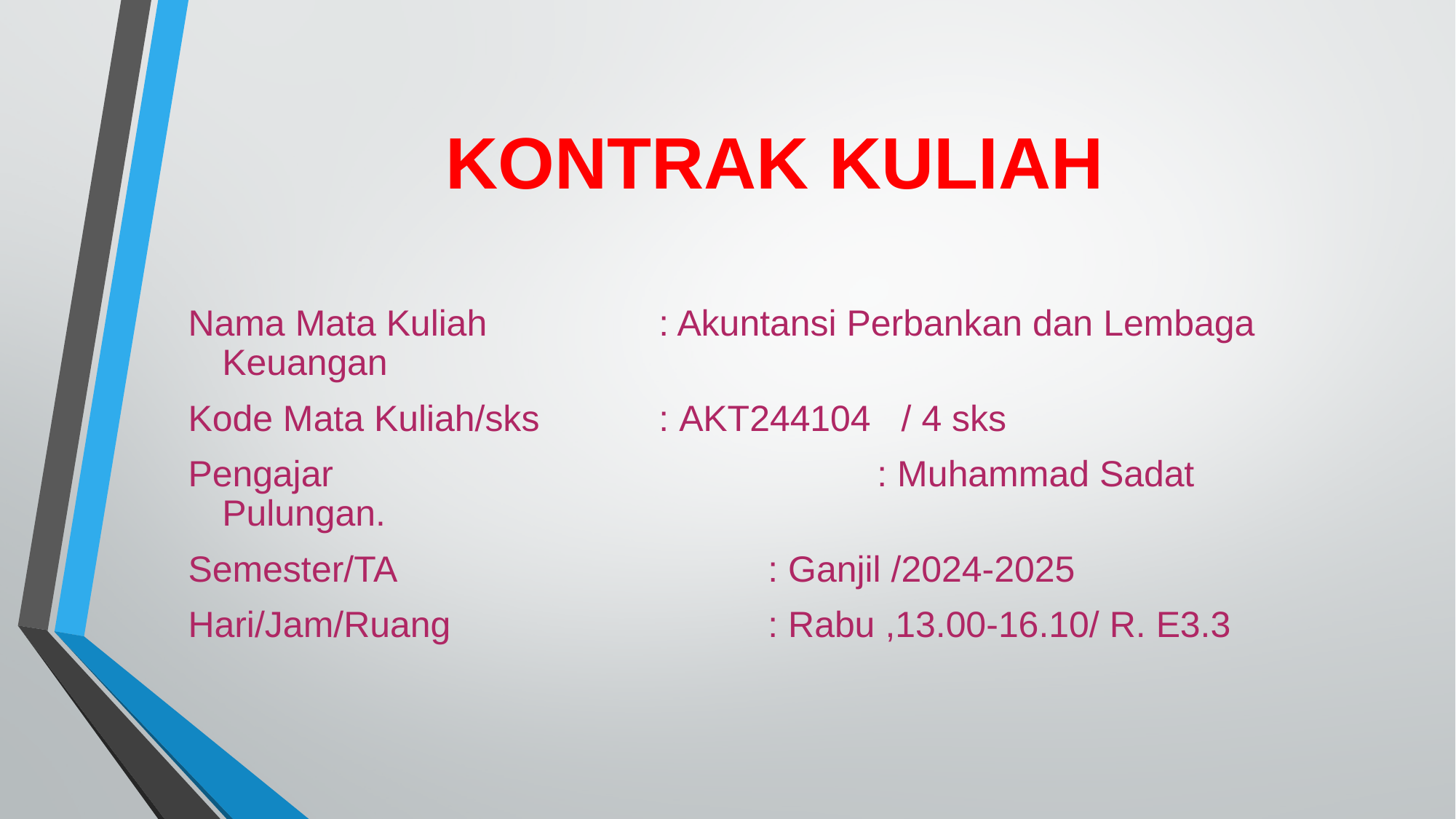

# KONTRAK KULIAH
Nama Mata Kuliah	    	: Akuntansi Perbankan dan Lembaga Keuangan
Kode Mata Kuliah/sks 	: AKT244104   / 4 sks
Pengajar		    			: Muhammad Sadat Pulungan.
Semester/TA		    		: Ganjil /2024-2025
Hari/Jam/Ruang 	    		: Rabu ,13.00-16.10/ R. E3.3